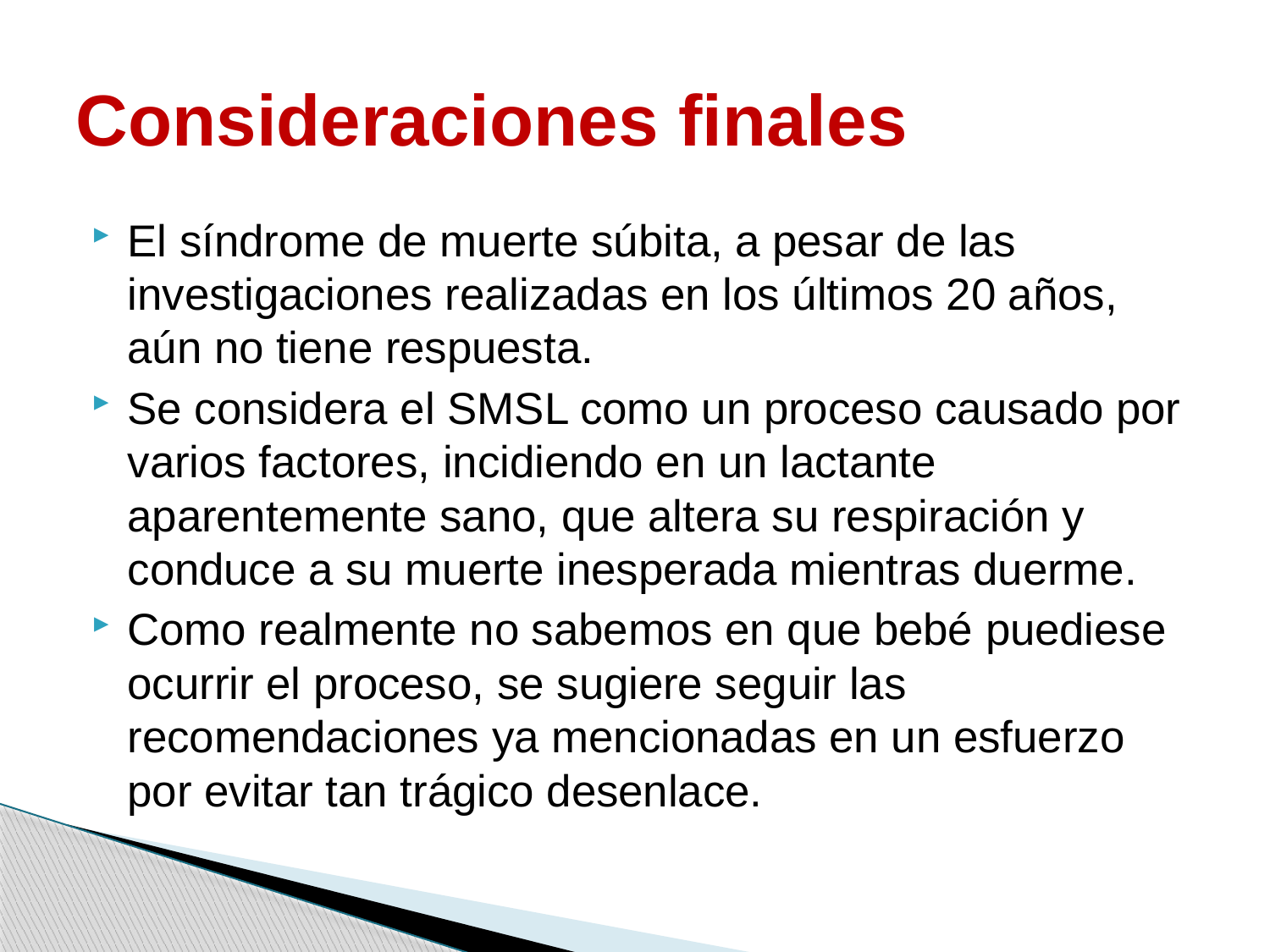

# Consideraciones finales
El síndrome de muerte súbita, a pesar de las investigaciones realizadas en los últimos 20 años, aún no tiene respuesta.
Se considera el SMSL como un proceso causado por varios factores, incidiendo en un lactante aparentemente sano, que altera su respiración y conduce a su muerte inesperada mientras duerme.
Como realmente no sabemos en que bebé puediese ocurrir el proceso, se sugiere seguir las recomendaciones ya mencionadas en un esfuerzo por evitar tan trágico desenlace.